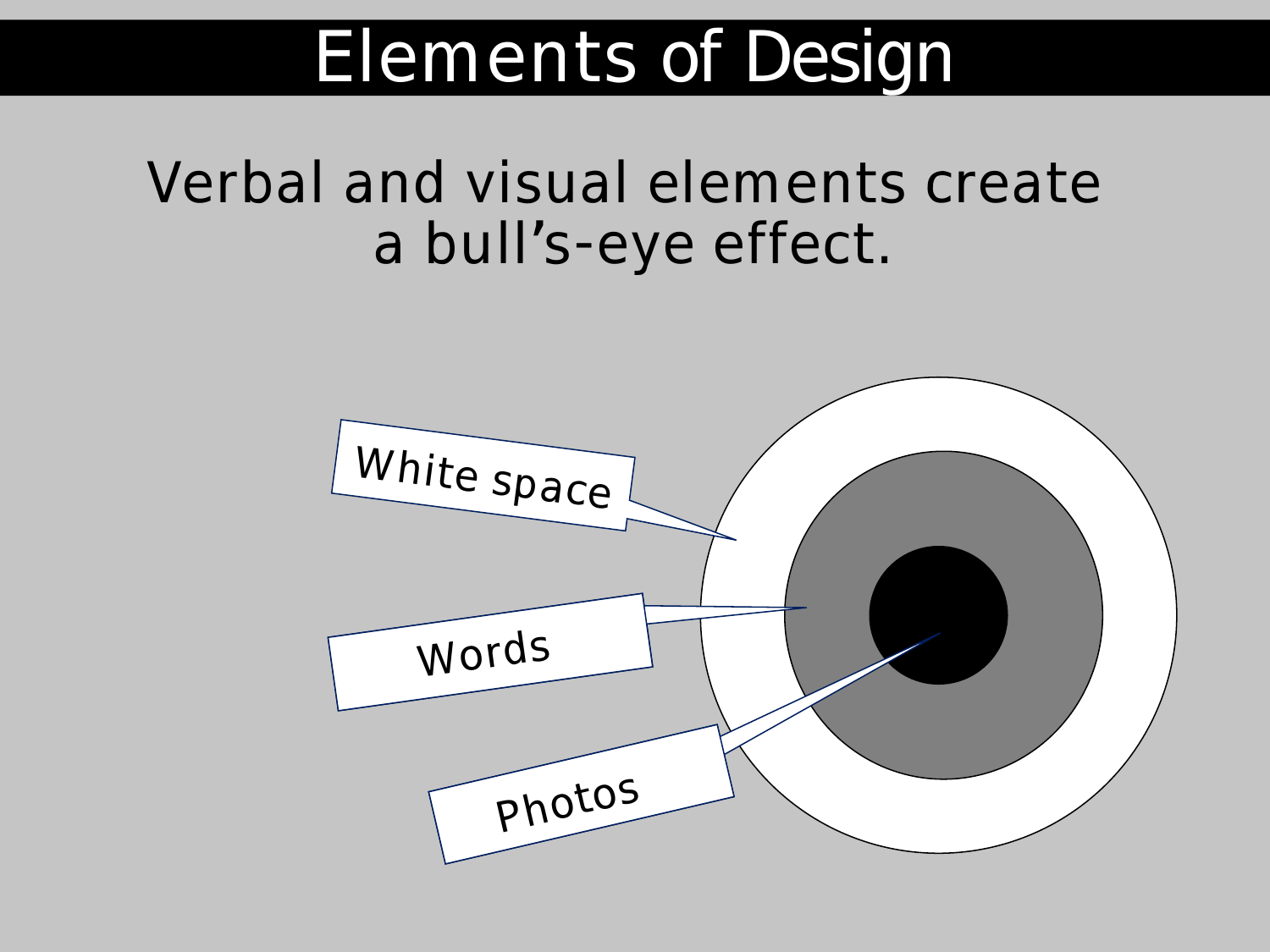

Elements of Design
Verbal and visual elements create
a bull’s-eye effect.

White space

Words

Photos